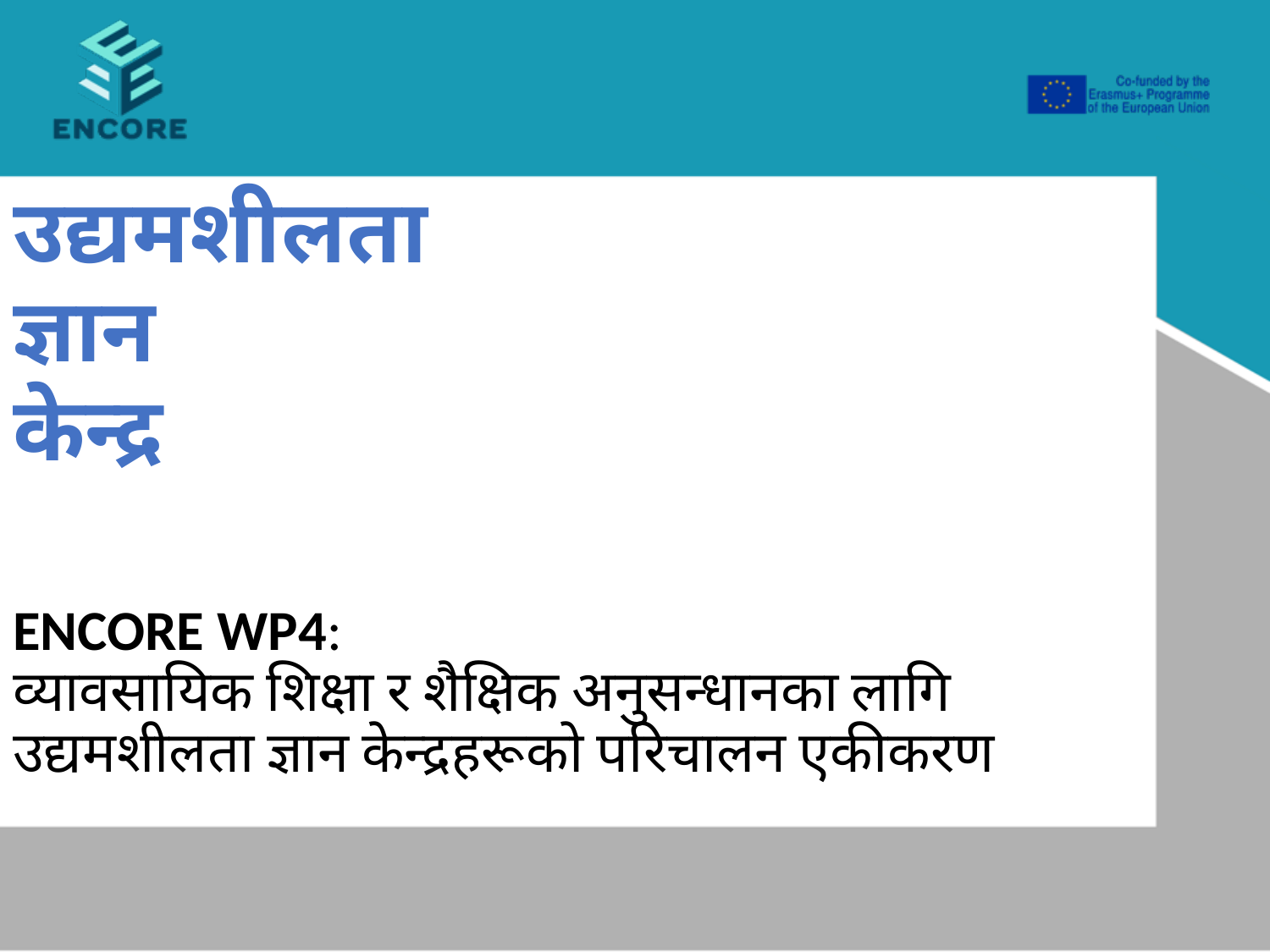

उद्यमशीलता
ज्ञान
केन्द्र

# ENCORE WP4: व्यावसायिक शिक्षा र शैक्षिक अनुसन्धानका लागि उद्यमशीलता ज्ञान केन्द्रहरूको परिचालन एकीकरण